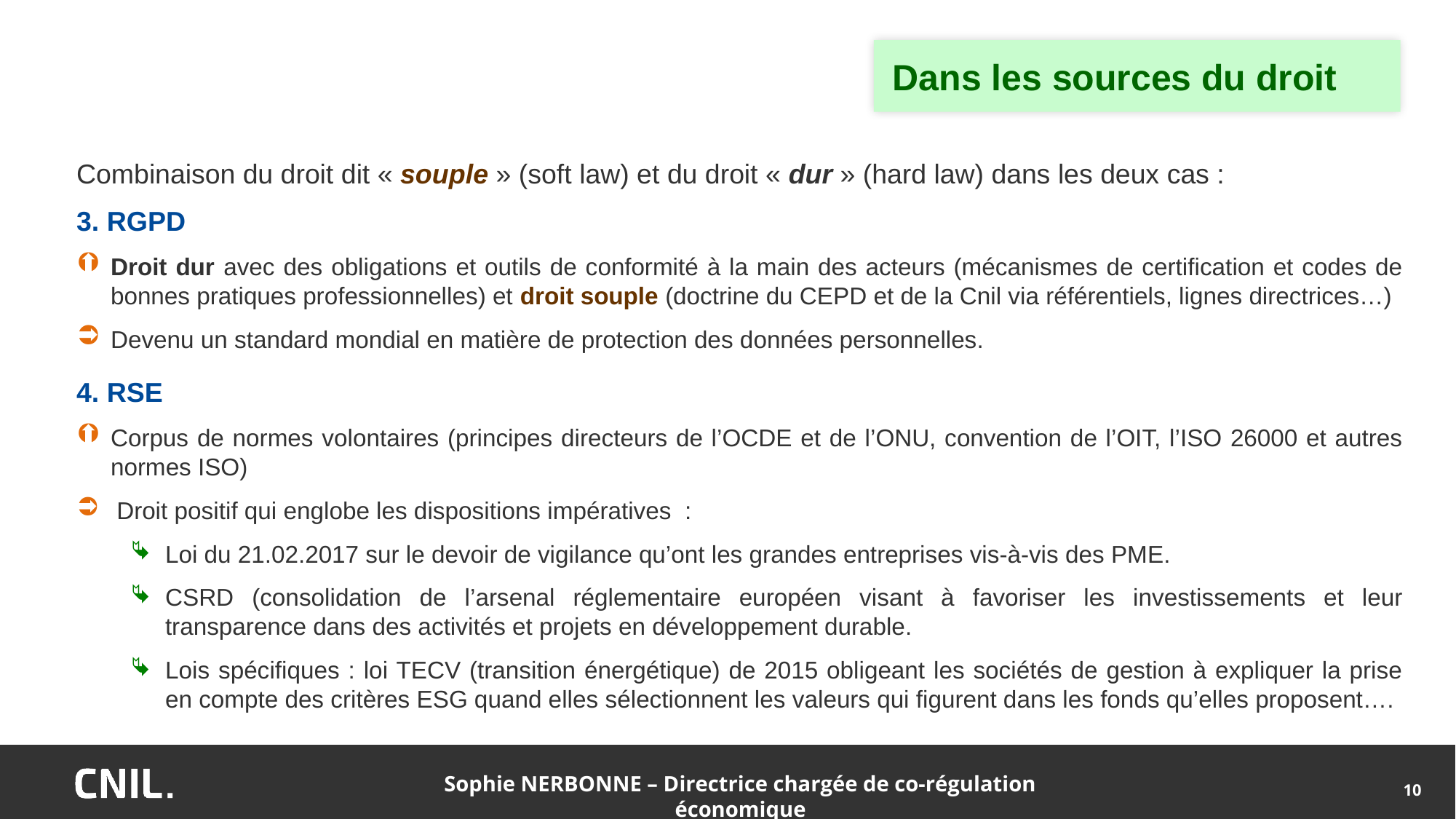

Dans les sources du droit

Combinaison du droit dit « souple » (soft law) et du droit « dur » (hard law) dans les deux cas :

3. RGPD

Droit dur avec des obligations et outils de conformité à la main des acteurs (mécanismes de certification et codes de bonnes pratiques professionnelles) et droit souple (doctrine du CEPD et de la Cnil via référentiels, lignes directrices…)

Devenu un standard mondial en matière de protection des données personnelles.

4. RSE

Corpus de normes volontaires (principes directeurs de l’OCDE et de l’ONU, convention de l’OIT, l’ISO 26000 et autres normes ISO)

 Droit positif qui englobe les dispositions impératives  :

Loi du 21.02.2017 sur le devoir de vigilance qu’ont les grandes entreprises vis-à-vis des PME.

CSRD (consolidation de l’arsenal réglementaire européen visant à favoriser les investissements et leur transparence dans des activités et projets en développement durable.

Lois spécifiques : loi TECV (transition énergétique) de 2015 obligeant les sociétés de gestion à expliquer la prise en compte des critères ESG quand elles sélectionnent les valeurs qui figurent dans les fonds qu’elles proposent….
Sophie NERBONNE – Directrice chargée de co-régulation économique
10